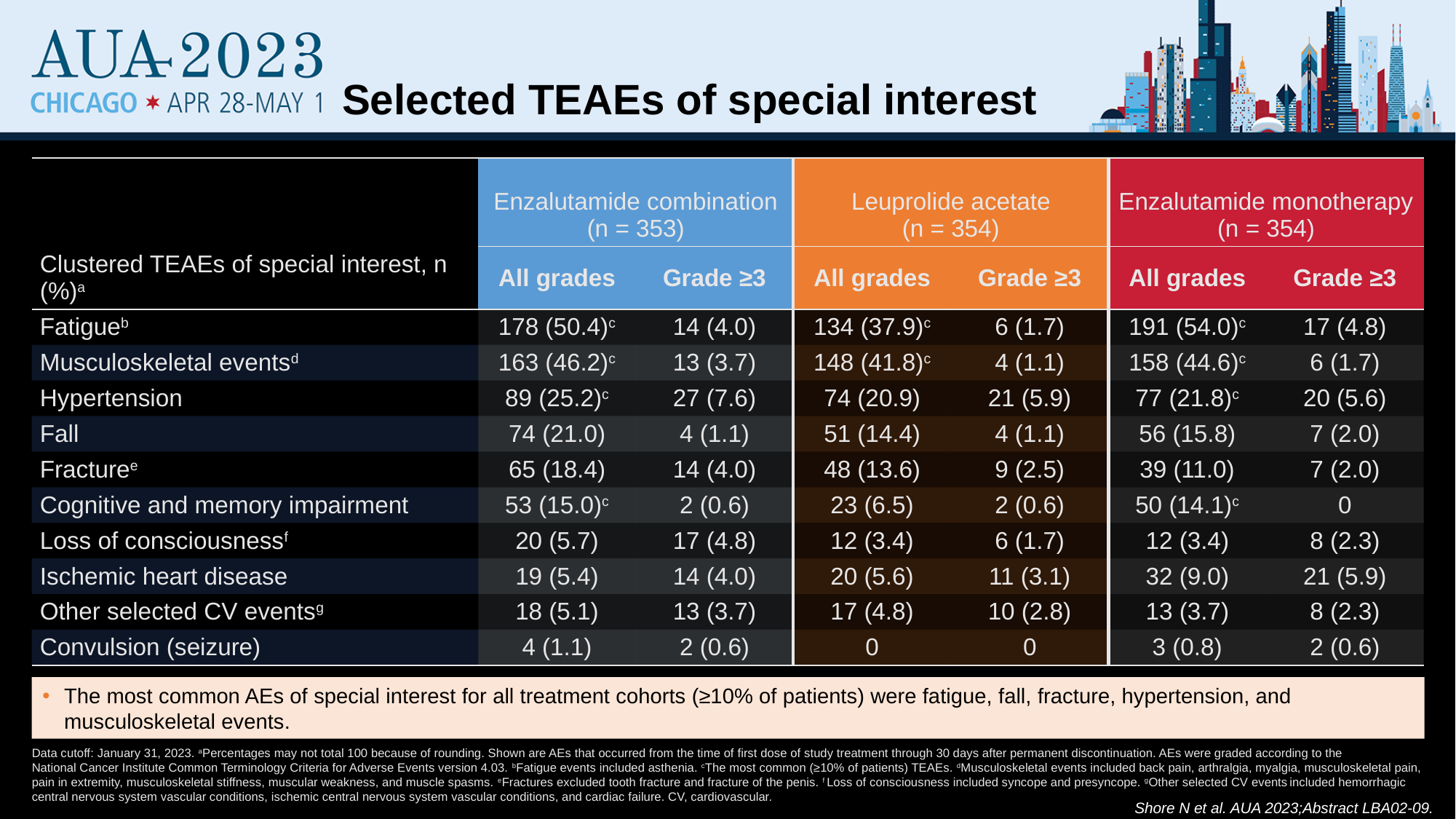

# Selected TEAEs of special interest
| Clustered TEAEs of special interest, n (%)a | Enzalutamide combination (n = 353) |  | Leuprolide acetate (n = 354) |  | Enzalutamide monotherapy (n = 354) |  |
| --- | --- | --- | --- | --- | --- | --- |
| Most common adverse events (>15% of patients), n (%) | All grades | Grade ≥3 | All grades | Grade ≥3 | All grades | Grade ≥3 |
| Fatigueb | 178 (50.4)c | 14 (4.0) | 134 (37.9)c | 6 (1.7) | 191 (54.0)c | 17 (4.8) |
| Musculoskeletal eventsd | 163 (46.2)c | 13 (3.7) | 148 (41.8)c | 4 (1.1) | 158 (44.6)c | 6 (1.7) |
| Hypertension | 89 (25.2)c | 27 (7.6) | 74 (20.9) | 21 (5.9) | 77 (21.8)c | 20 (5.6) |
| Fall | 74 (21.0) | 4 (1.1) | 51 (14.4) | 4 (1.1) | 56 (15.8) | 7 (2.0) |
| Fracturee | 65 (18.4) | 14 (4.0) | 48 (13.6) | 9 (2.5) | 39 (11.0) | 7 (2.0) |
| Cognitive and memory impairment | 53 (15.0)c | 2 (0.6) | 23 (6.5) | 2 (0.6) | 50 (14.1)c | 0 |
| Loss of consciousnessf | 20 (5.7) | 17 (4.8) | 12 (3.4) | 6 (1.7) | 12 (3.4) | 8 (2.3) |
| Ischemic heart disease | 19 (5.4) | 14 (4.0) | 20 (5.6) | 11 (3.1) | 32 (9.0) | 21 (5.9) |
| Other selected CV eventsg | 18 (5.1) | 13 (3.7) | 17 (4.8) | 10 (2.8) | 13 (3.7) | 8 (2.3) |
| Convulsion (seizure) | 4 (1.1) | 2 (0.6) | 0 | 0 | 3 (0.8) | 2 (0.6) |

The most common AEs of special interest for all treatment cohorts (≥10% of patients) were fatigue, fall, fracture, hypertension, and musculoskeletal events.
Data cutoff: January 31, 2023. aPercentages may not total 100 because of rounding. Shown are AEs that occurred from the time of first dose of study treatment through 30 days after permanent discontinuation. AEs were graded according to the National Cancer Institute Common Terminology Criteria for Adverse Events version 4.03. bFatigue events included asthenia. cThe most common (≥10% of patients) TEAEs. dMusculoskeletal events included back pain, arthralgia, myalgia, musculoskeletal pain, pain in extremity, musculoskeletal stiffness, muscular weakness, and muscle spasms. eFractures excluded tooth fracture and fracture of the penis. f Loss of consciousness included syncope and presyncope. gOther selected CV events included hemorrhagic central nervous system vascular conditions, ischemic central nervous system vascular conditions, and cardiac failure. CV, cardiovascular.
Shore N et al. AUA 2023;Abstract LBA02-09.